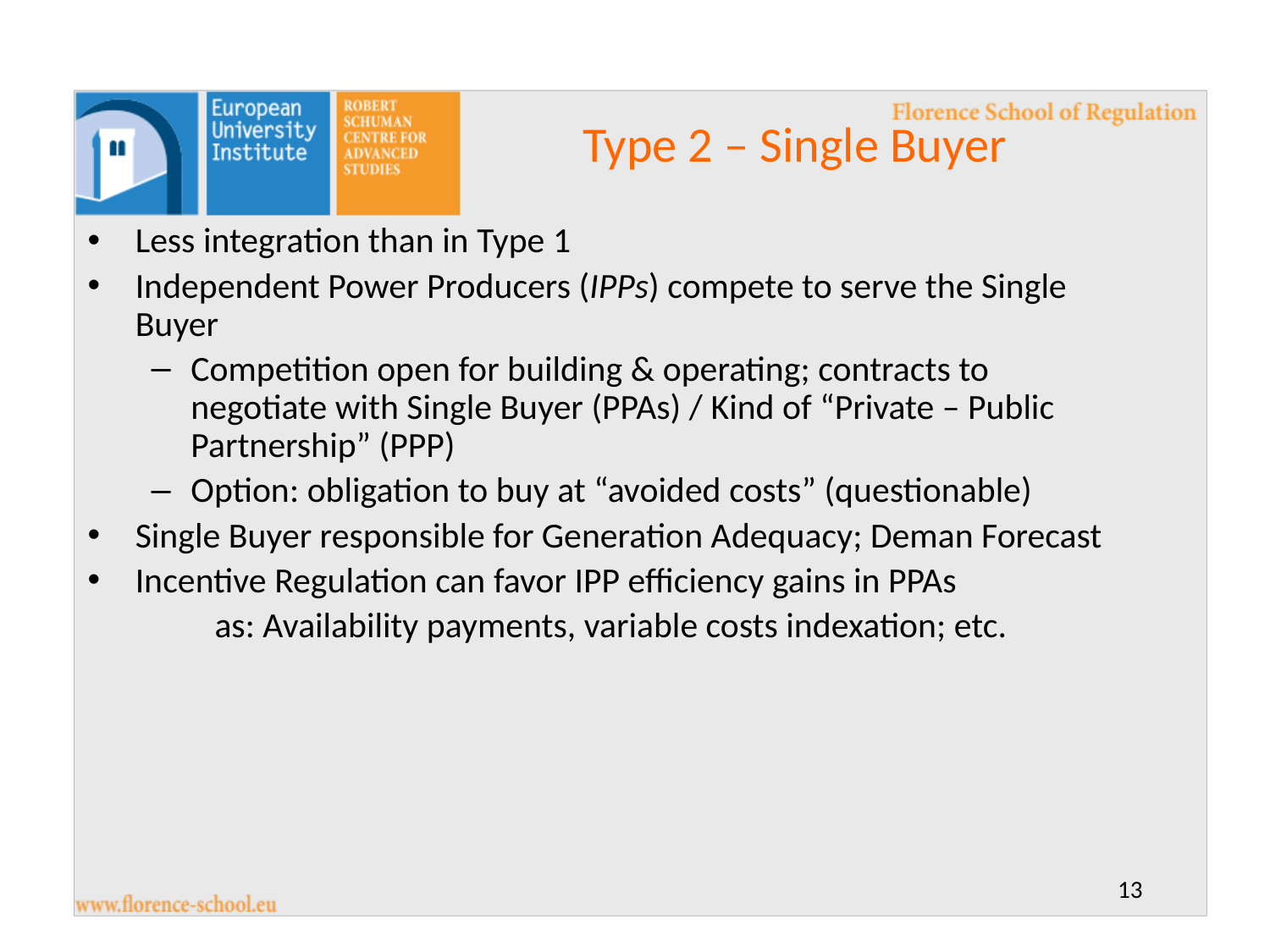

Type 2 – Single Buyer
Less integration than in Type 1
Independent Power Producers (IPPs) compete to serve the Single Buyer
Competition open for building & operating; contracts to negotiate with Single Buyer (PPAs) / Kind of “Private – Public Partnership” (PPP)
Option: obligation to buy at “avoided costs” (questionable)
Single Buyer responsible for Generation Adequacy; Deman Forecast
Incentive Regulation can favor IPP efficiency gains in PPAs
	as: Availability payments, variable costs indexation; etc.
13